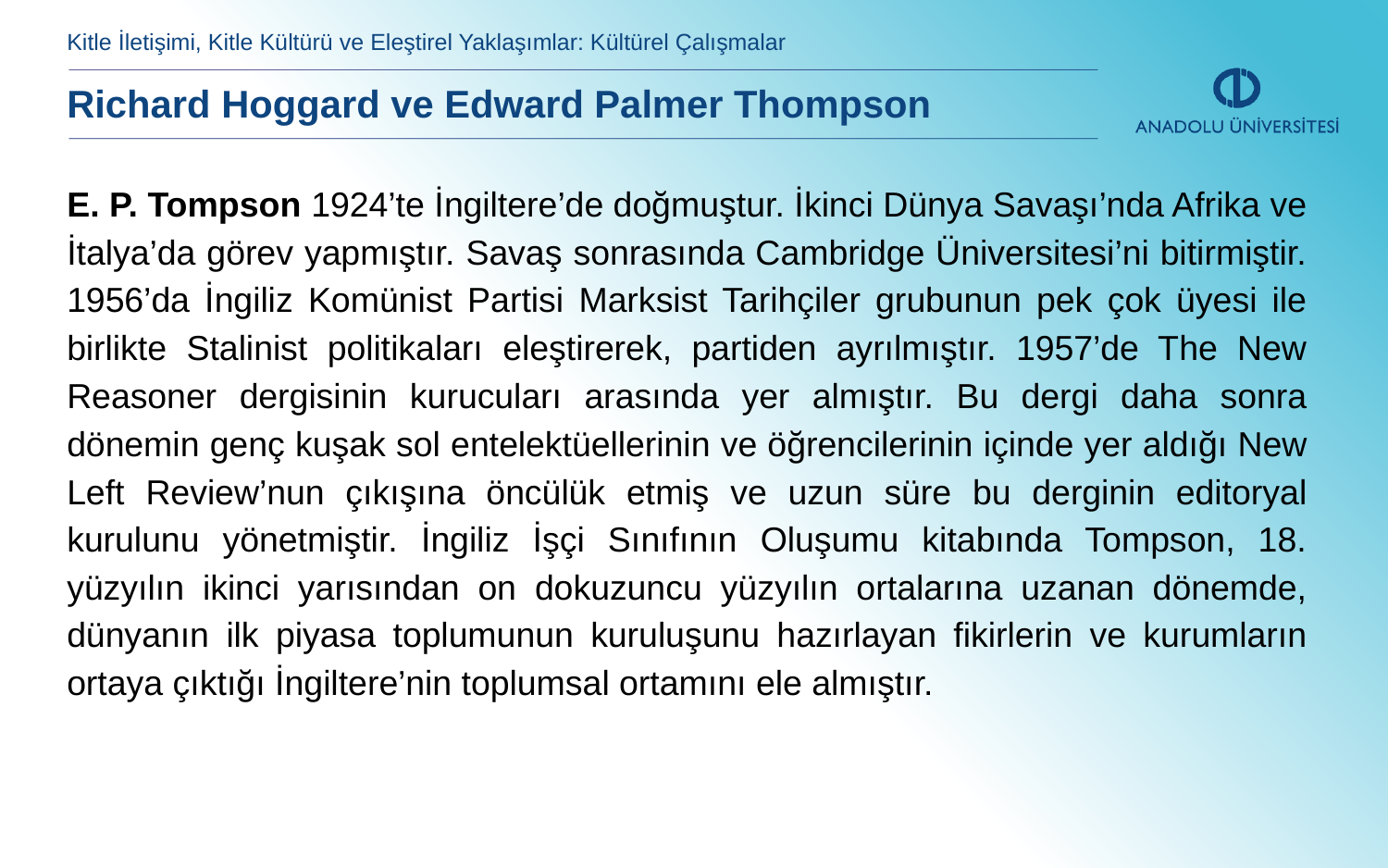

Kitle İletişimi, Kitle Kültürü ve Eleştirel Yaklaşımlar: Kültürel Çalışmalar
Richard Hoggard ve Edward Palmer Thompson
E. P. Tompson 1924’te İngiltere’de doğmuştur. İkinci Dünya Savaşı’nda Afrika ve İtalya’da görev yapmıştır. Savaş sonrasında Cambridge Üniversitesi’ni bitirmiştir. 1956’da İngiliz Komünist Partisi Marksist Tarihçiler grubunun pek çok üyesi ile birlikte Stalinist politikaları eleştirerek, partiden ayrılmıştır. 1957’de The New Reasoner dergisinin kurucuları arasında yer almıştır. Bu dergi daha sonra dönemin genç kuşak sol entelektüellerinin ve öğrencilerinin içinde yer aldığı New Left Review’nun çıkışına öncülük etmiş ve uzun süre bu derginin editoryal kurulunu yönetmiştir. İngiliz İşçi Sınıfının Oluşumu kitabında Tompson, 18. yüzyılın ikinci yarısından on dokuzuncu yüzyılın ortalarına uzanan dönemde, dünyanın ilk piyasa toplumunun kuruluşunu hazırlayan fikirlerin ve kurumların ortaya çıktığı İngiltere’nin toplumsal ortamını ele almıştır.